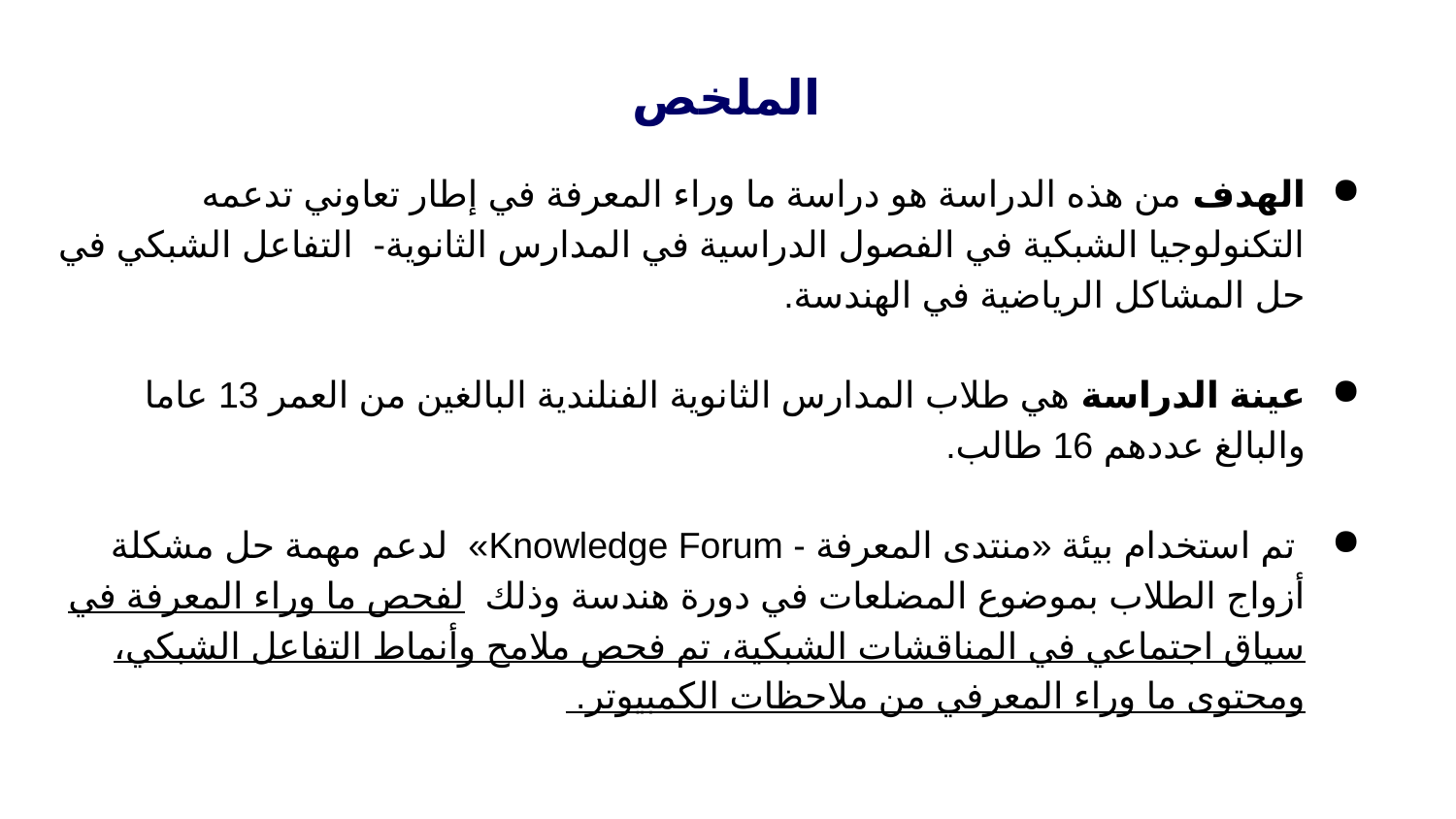

# الملخص

الهدف من هذه الدراسة هو دراسة ما وراء المعرفة في إطار تعاوني تدعمه التكنولوجيا الشبكية في الفصول الدراسية في المدارس الثانوية-  التفاعل الشبكي في حل المشاكل الرياضية في الهندسة.

عينة الدراسة هي طلاب المدارس الثانوية الفنلندية البالغين من العمر 13 عاما والبالغ عددهم 16 طالب.

 تم استخدام بيئة «منتدى المعرفة - Knowledge Forum»  لدعم مهمة حل مشكلة أزواج الطلاب بموضوع المضلعات في دورة هندسة وذلك  لفحص ما وراء المعرفة في سياق اجتماعي في المناقشات الشبكية، تم فحص ملامح وأنماط التفاعل الشبكي، ومحتوى ما وراء المعرفي من ملاحظات الكمبيوتر.